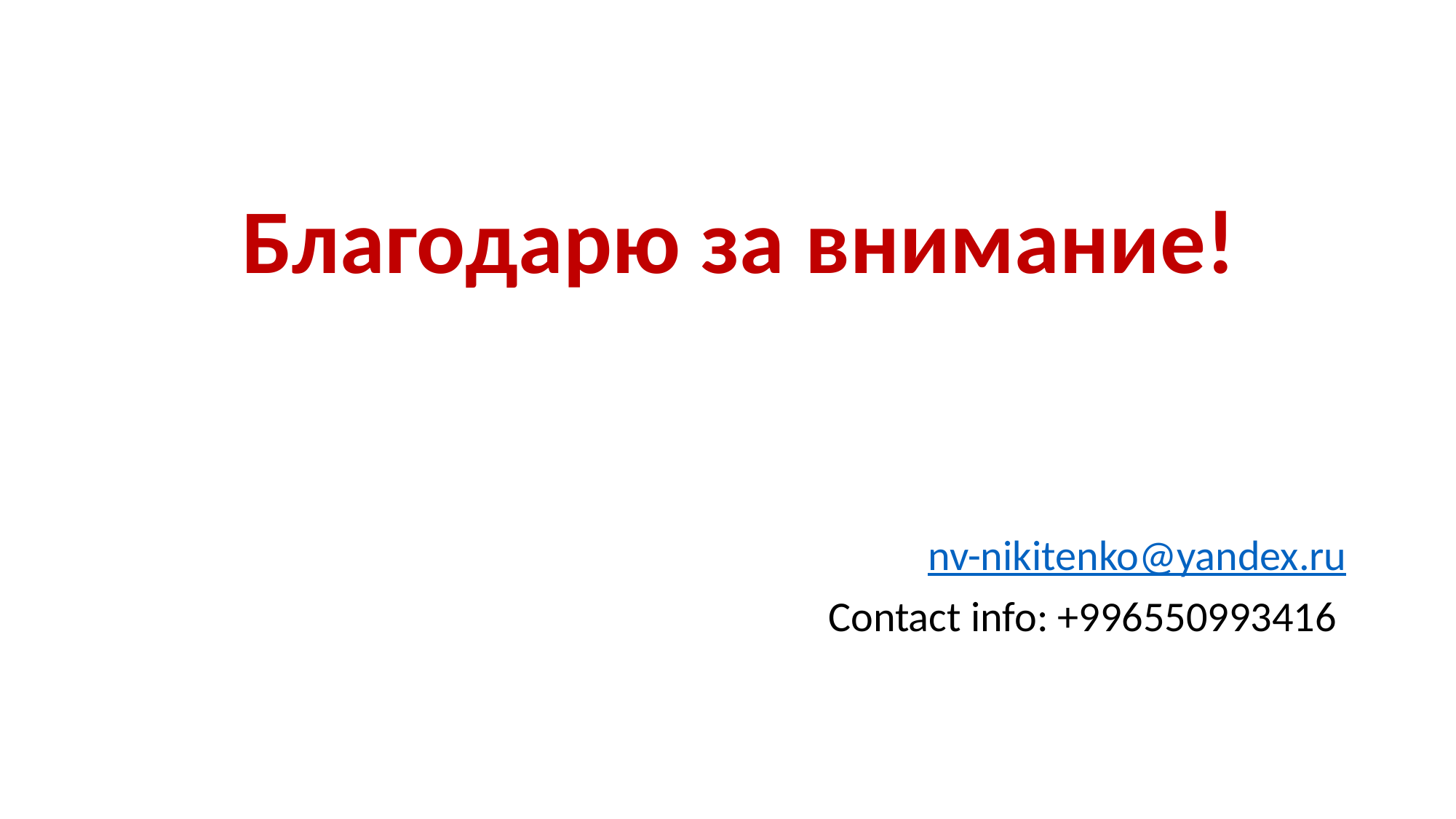

# Благодарю за внимание!
nv-nikitenko@yandex.ru
Contact info: +996550993416